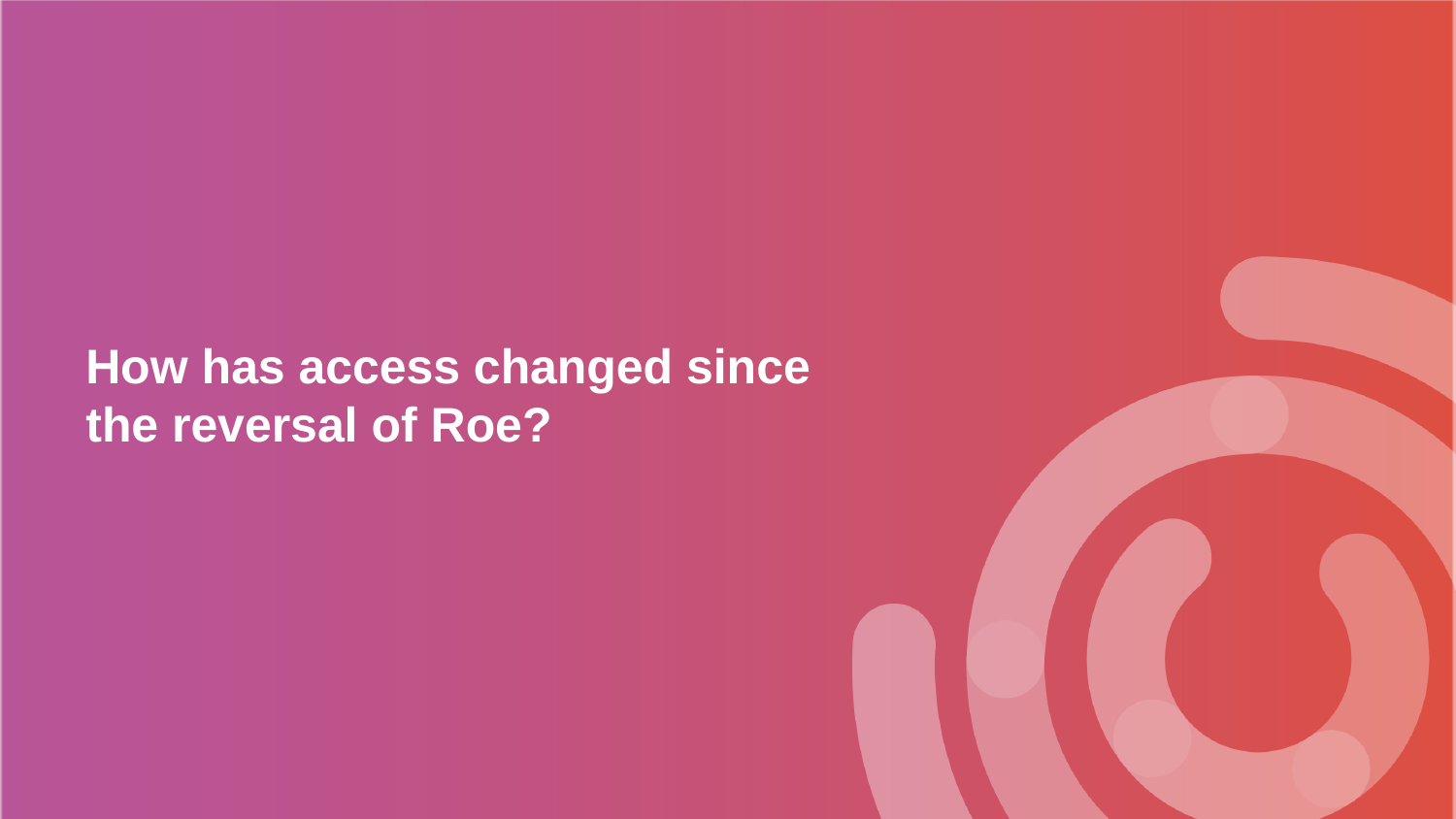

# How has access changed since the reversal of Roe?